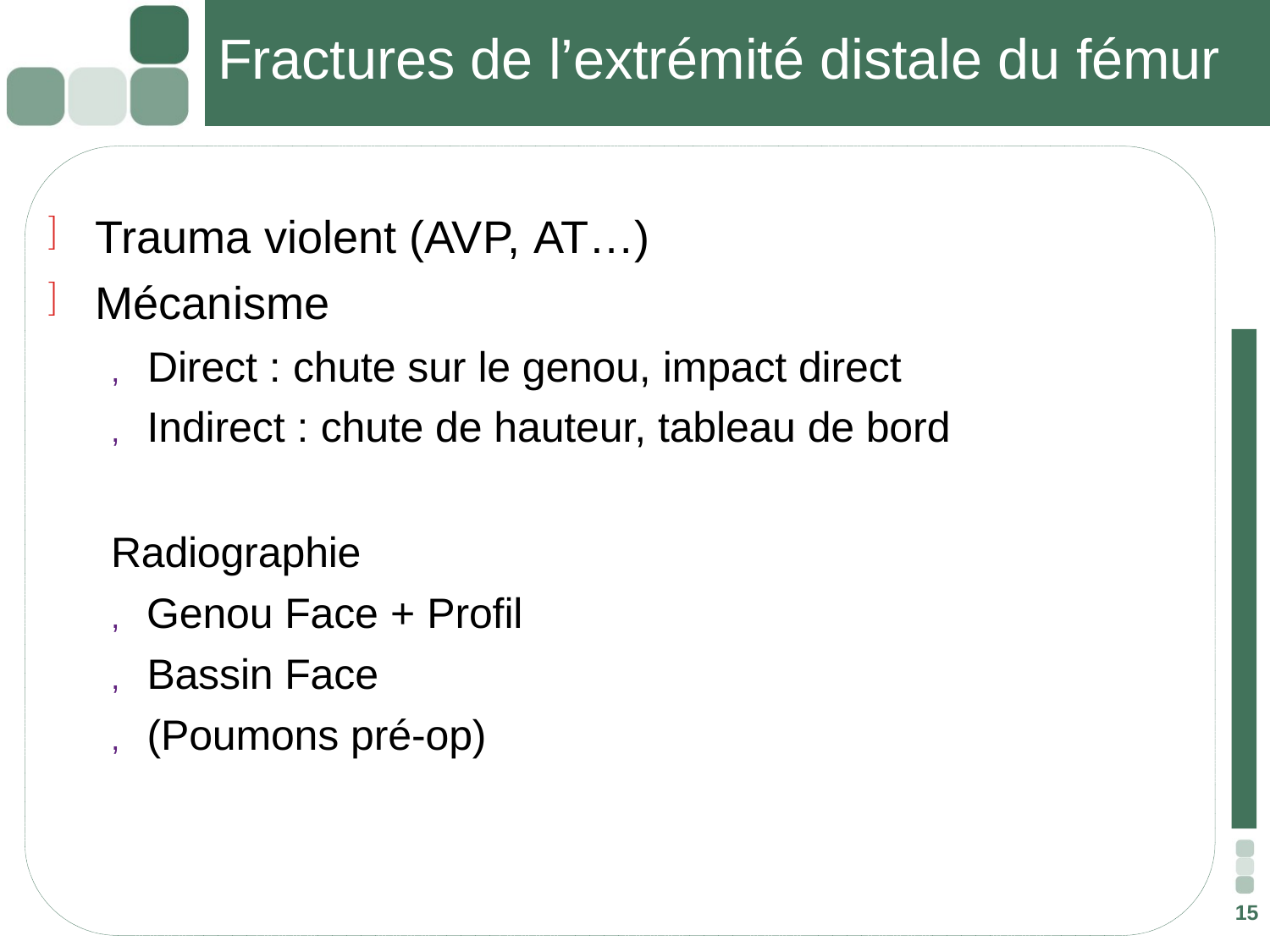

# Fractures de l’extrémité distale du fémur
Trauma violent (AVP, AT…)
Mécanisme
, Direct : chute sur le genou, impact direct
, Indirect : chute de hauteur, tableau de bord

Radiographie
, Genou Face + Profil
, Bassin Face
, (Poumons pré-op)

15